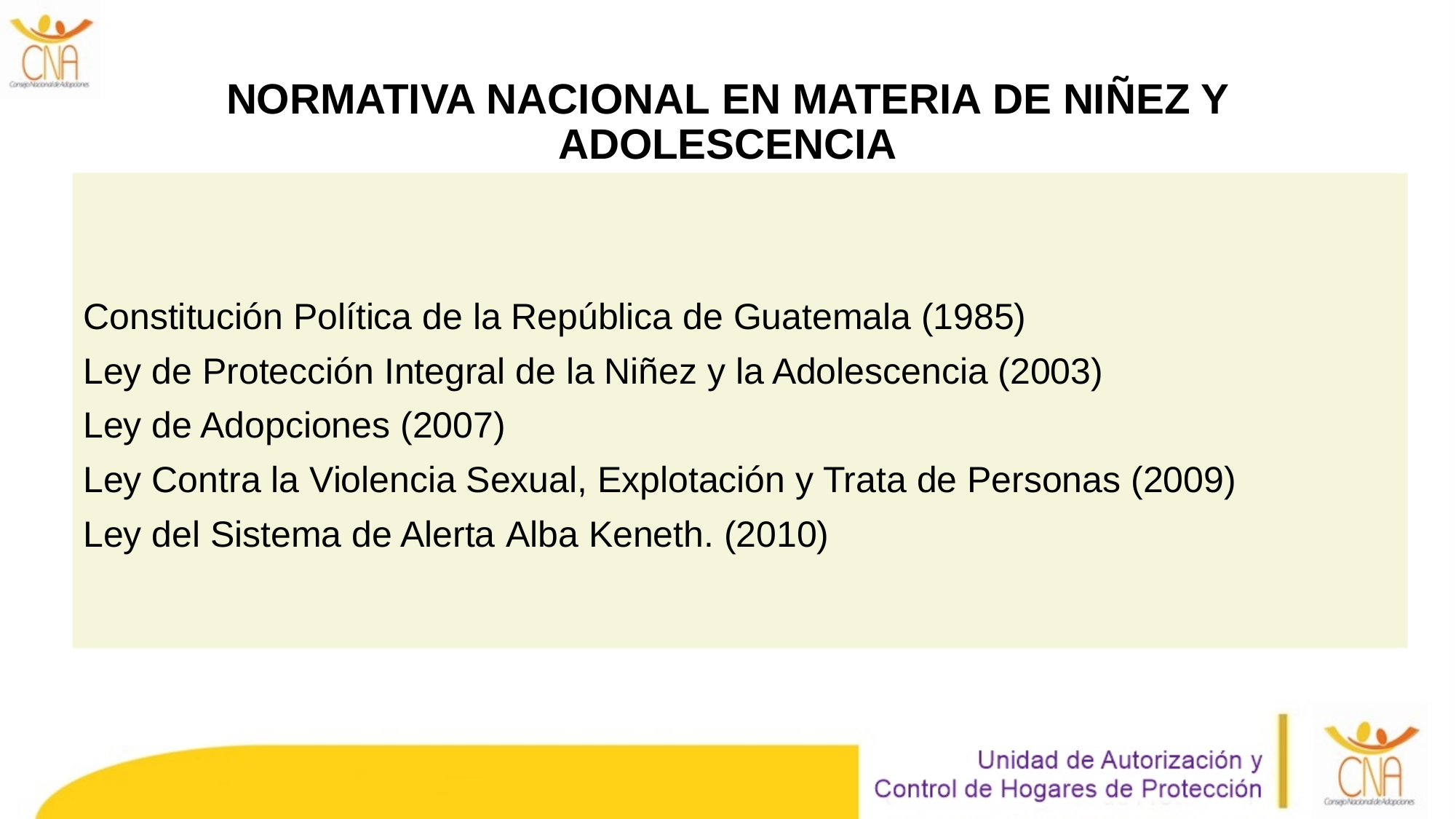

# NORMATIVA NACIONAL EN MATERIA DE NIÑEZ Y ADOLESCENCIA

Constitución Política de la República de Guatemala (1985)
Ley de Protección Integral de la Niñez y la Adolescencia (2003)
Ley de Adopciones (2007)
Ley Contra la Violencia Sexual, Explotación y Trata de Personas (2009)
Ley del Sistema de Alerta Alba Keneth. (2010)